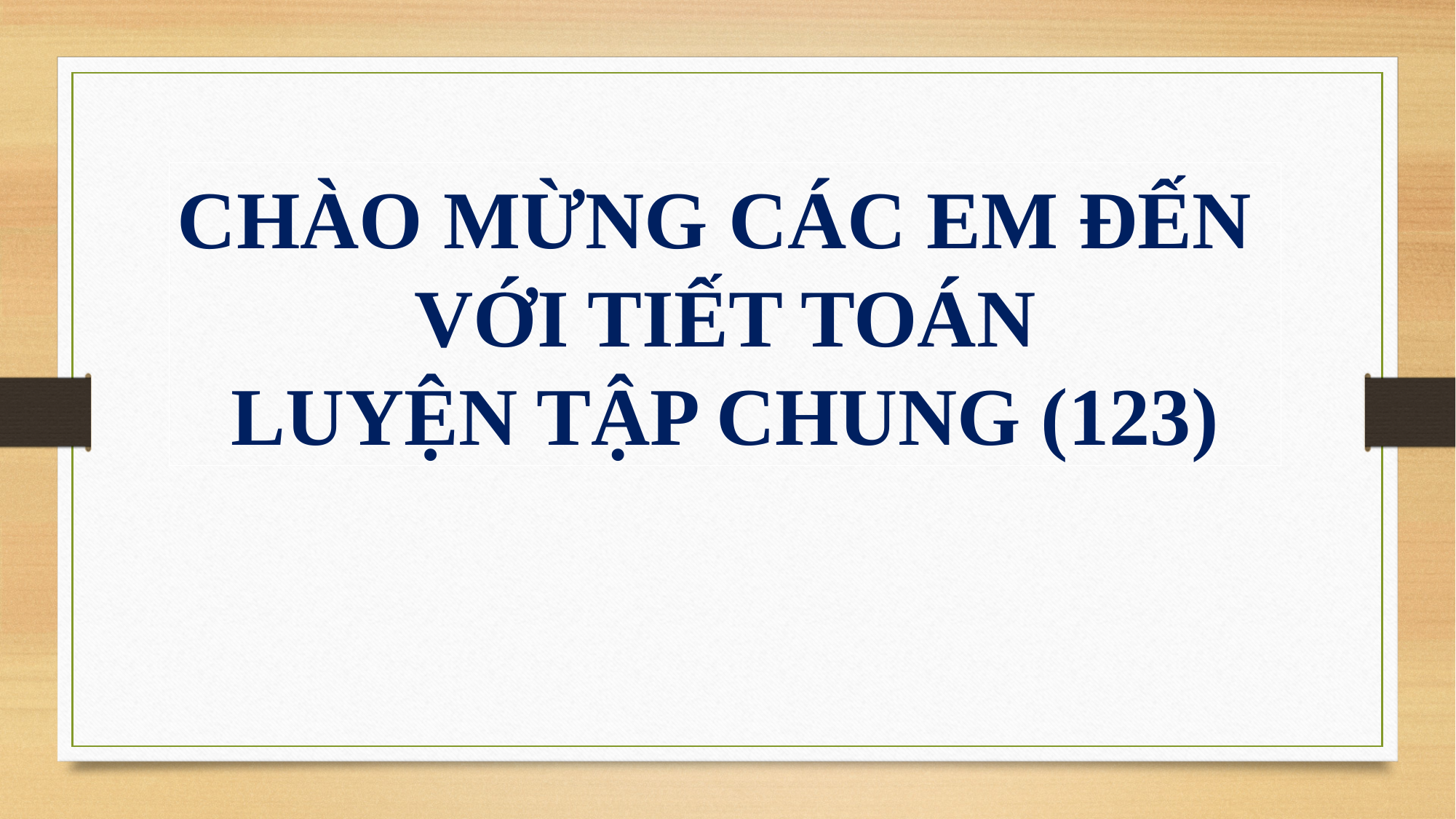

CHÀO MỪNG CÁC EM ĐẾN
VỚI TIẾT TOÁN
LUYỆN TẬP CHUNG (123)